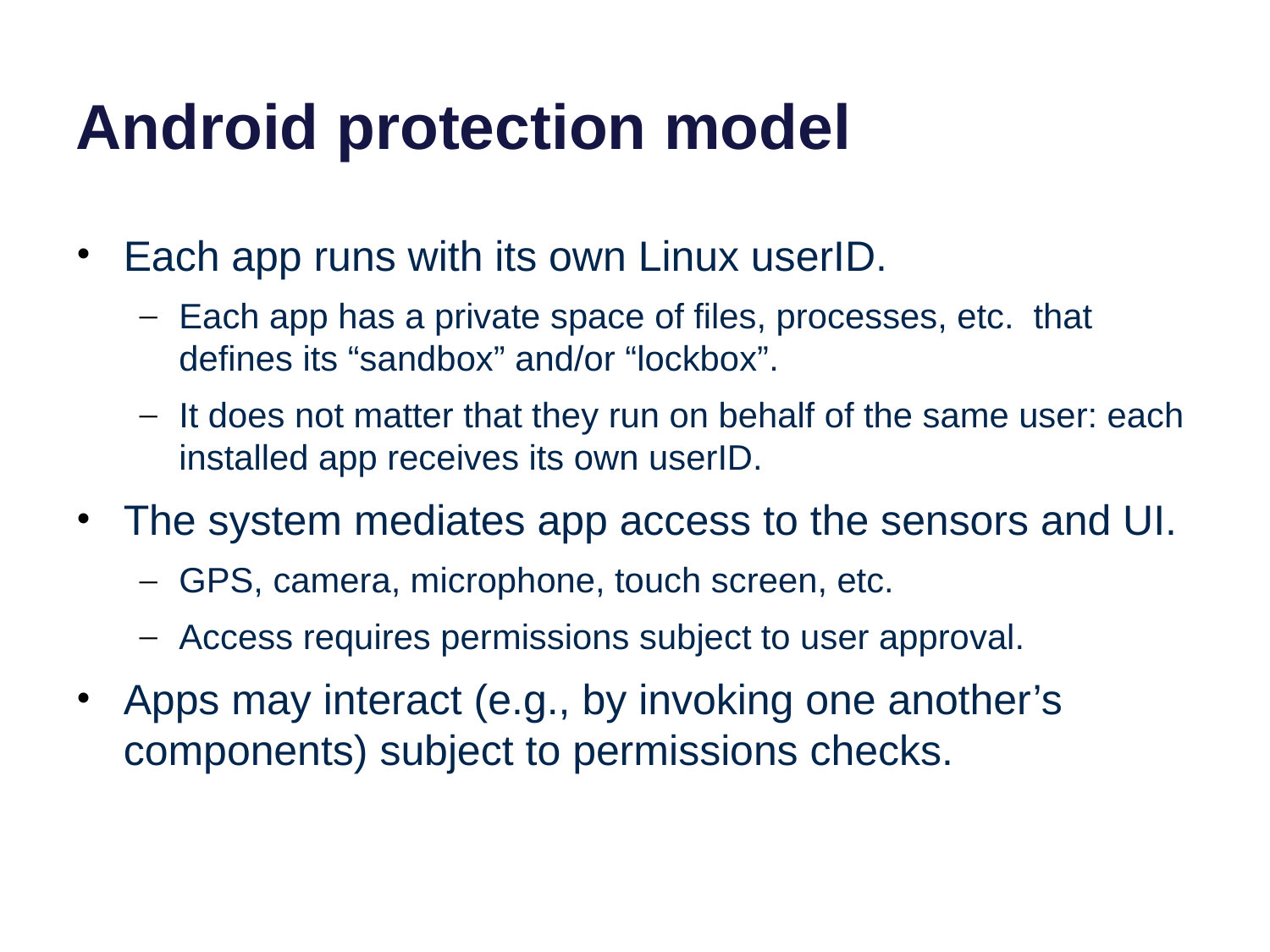

# Android protection model
Each app runs with its own Linux userID.
Each app has a private space of files, processes, etc.  that defines its “sandbox” and/or “lockbox”.
It does not matter that they run on behalf of the same user: each installed app receives its own userID.
The system mediates app access to the sensors and UI.
GPS, camera, microphone, touch screen, etc.
Access requires permissions subject to user approval.
Apps may interact (e.g., by invoking one another’s components) subject to permissions checks.